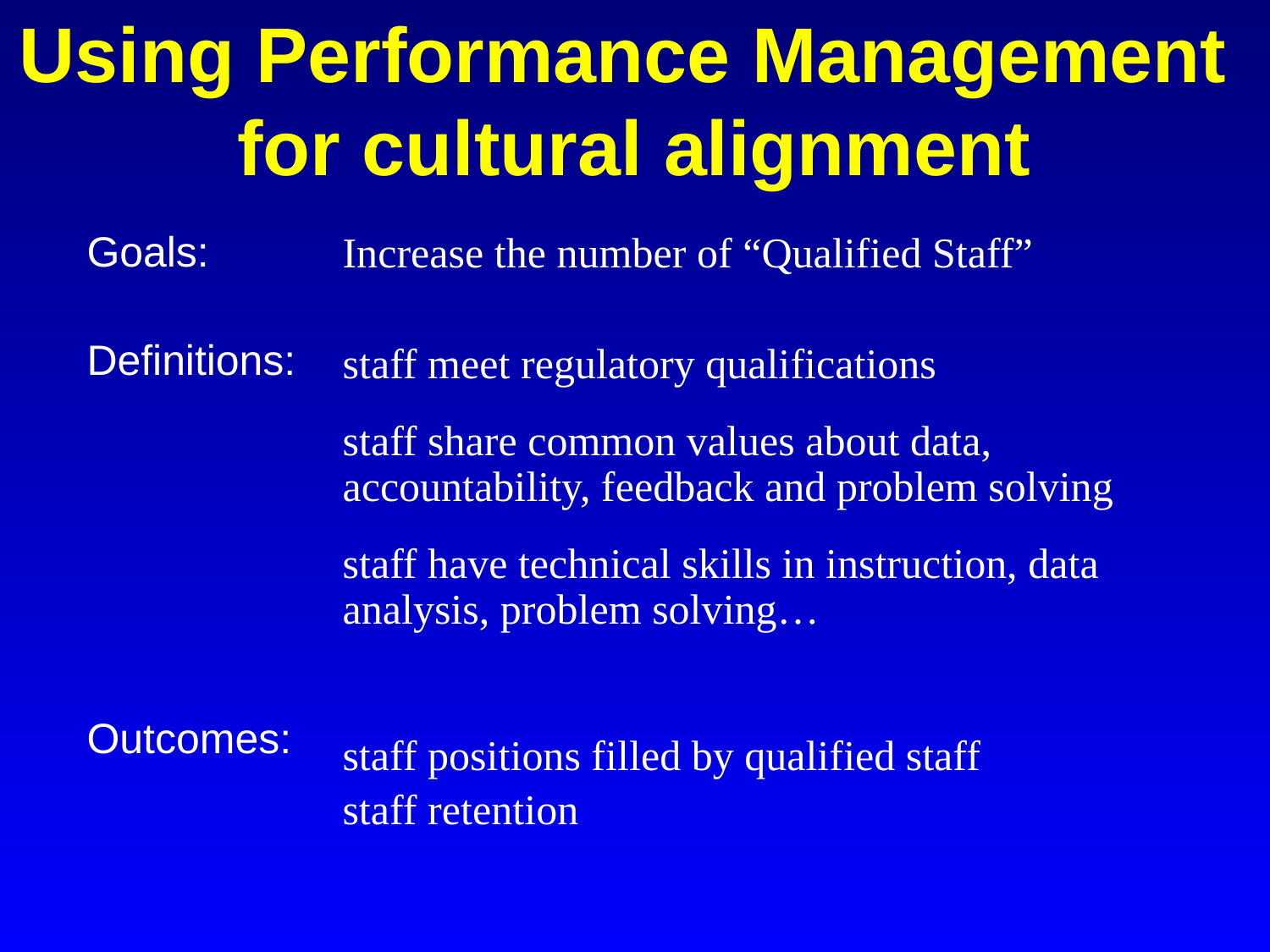

# Using Performance Management for cultural alignment
Goals:

Definitions:

Outcomes:
Increase the number of “Qualified Staff”
staff meet regulatory qualifications

staff share common values about data, 	accountability, feedback and problem solving

staff have technical skills in instruction, data analysis, problem solving…

staff positions filled by qualified staff
staff retention